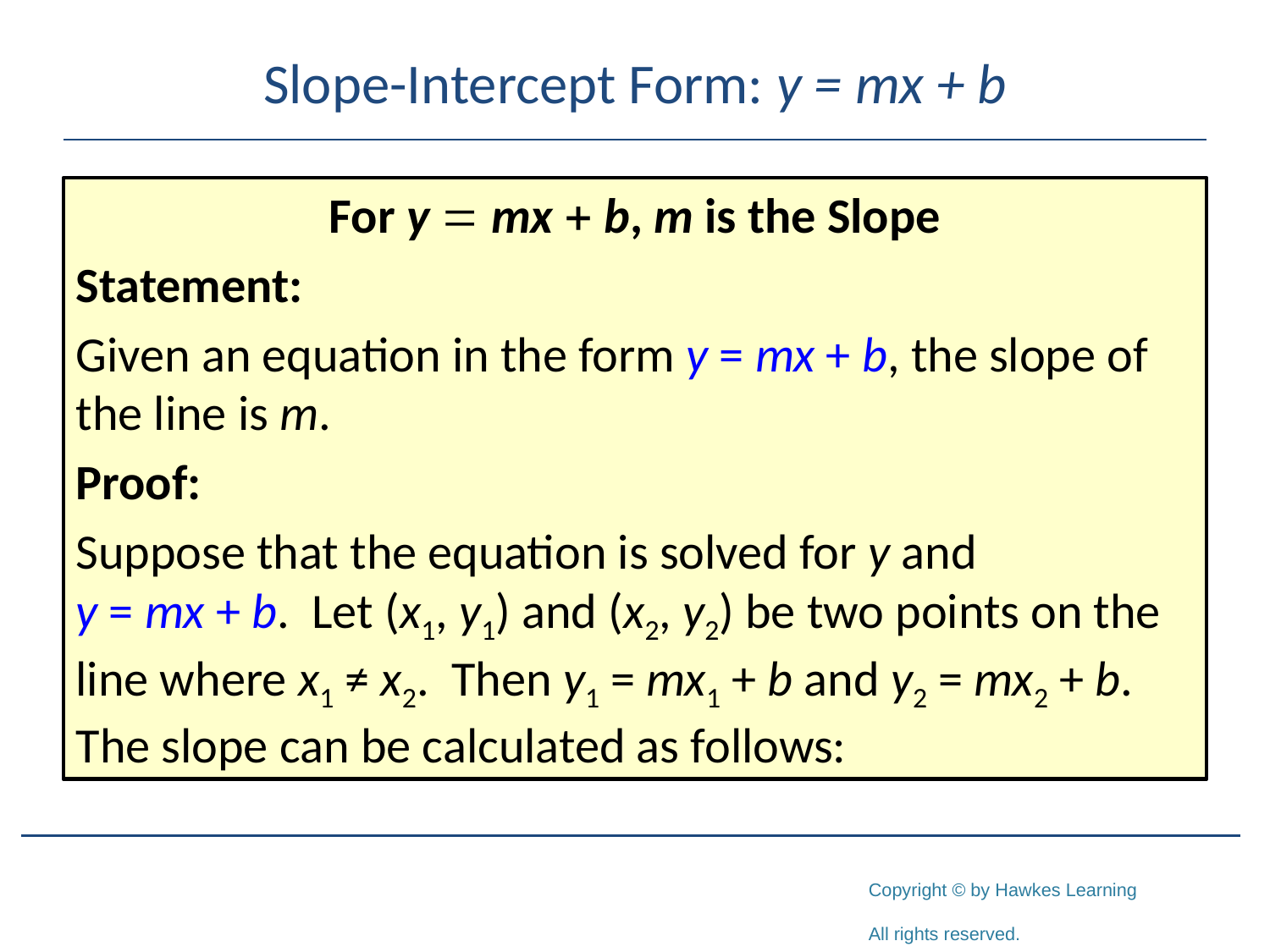

# Slope-Intercept Form: y = mx + b
For y = mx + b, m is the Slope
Statement:
Given an equation in the form y = mx + b, the slope of the line is m.
Proof:
Suppose that the equation is solved for y and                  y = mx + b.  Let (x1, y1) and (x2, y2) be two points on the line where x1 ≠ x2.  Then y1 = mx1 + b and y2 = mx2 + b. The slope can be calculated as follows: